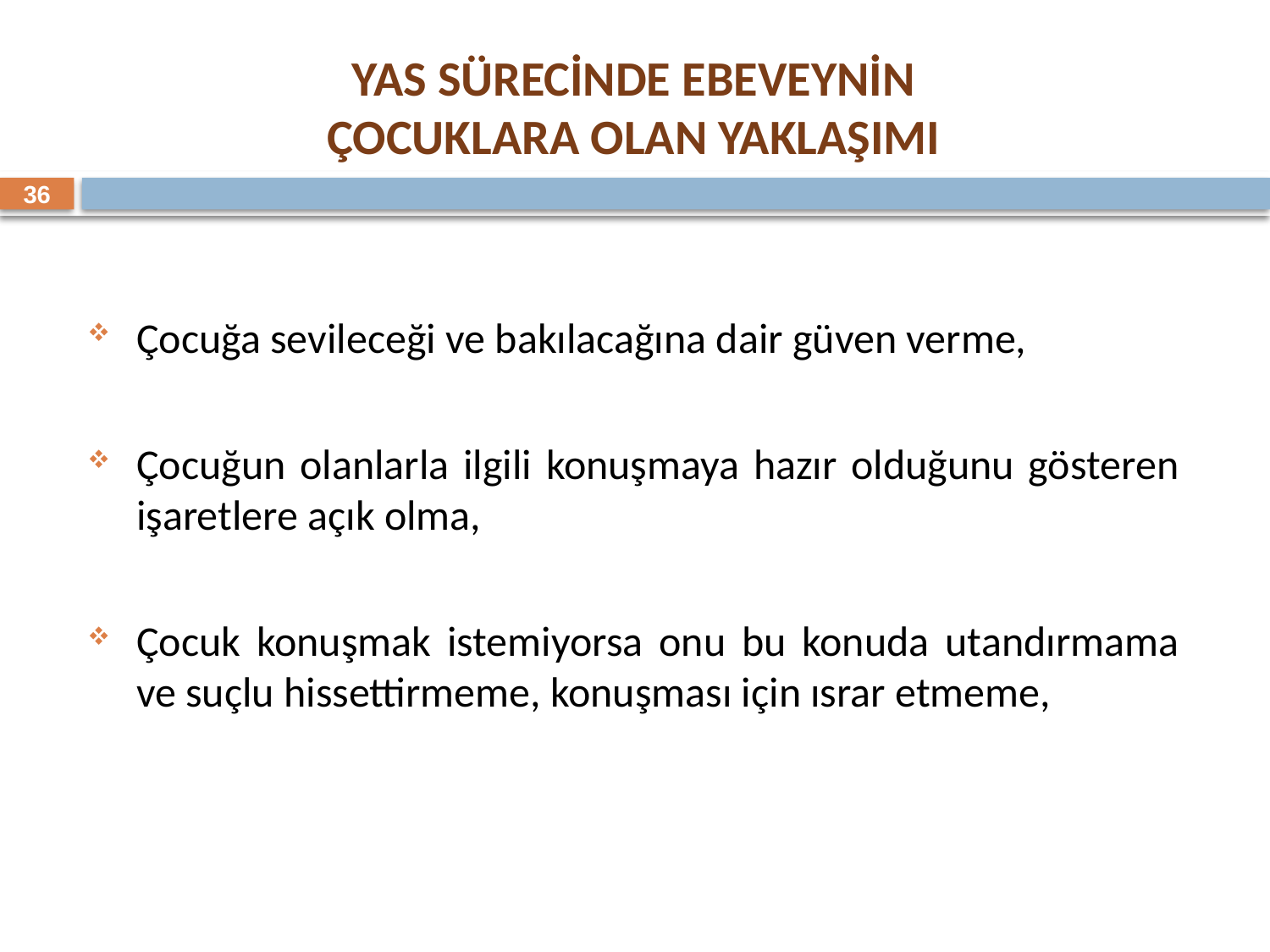

# YAS SÜRECİNDE EBEVEYNİN ÇOCUKLARA OLAN YAKLAŞIMI
36

Çocuğa sevileceği ve bakılacağına dair güven verme,

Çocuğun olanlarla ilgili konuşmaya hazır olduğunu gösteren işaretlere açık olma,

Çocuk konuşmak istemiyorsa onu bu konuda utandırmama ve suçlu hissettirmeme, konuşması için ısrar etmeme,